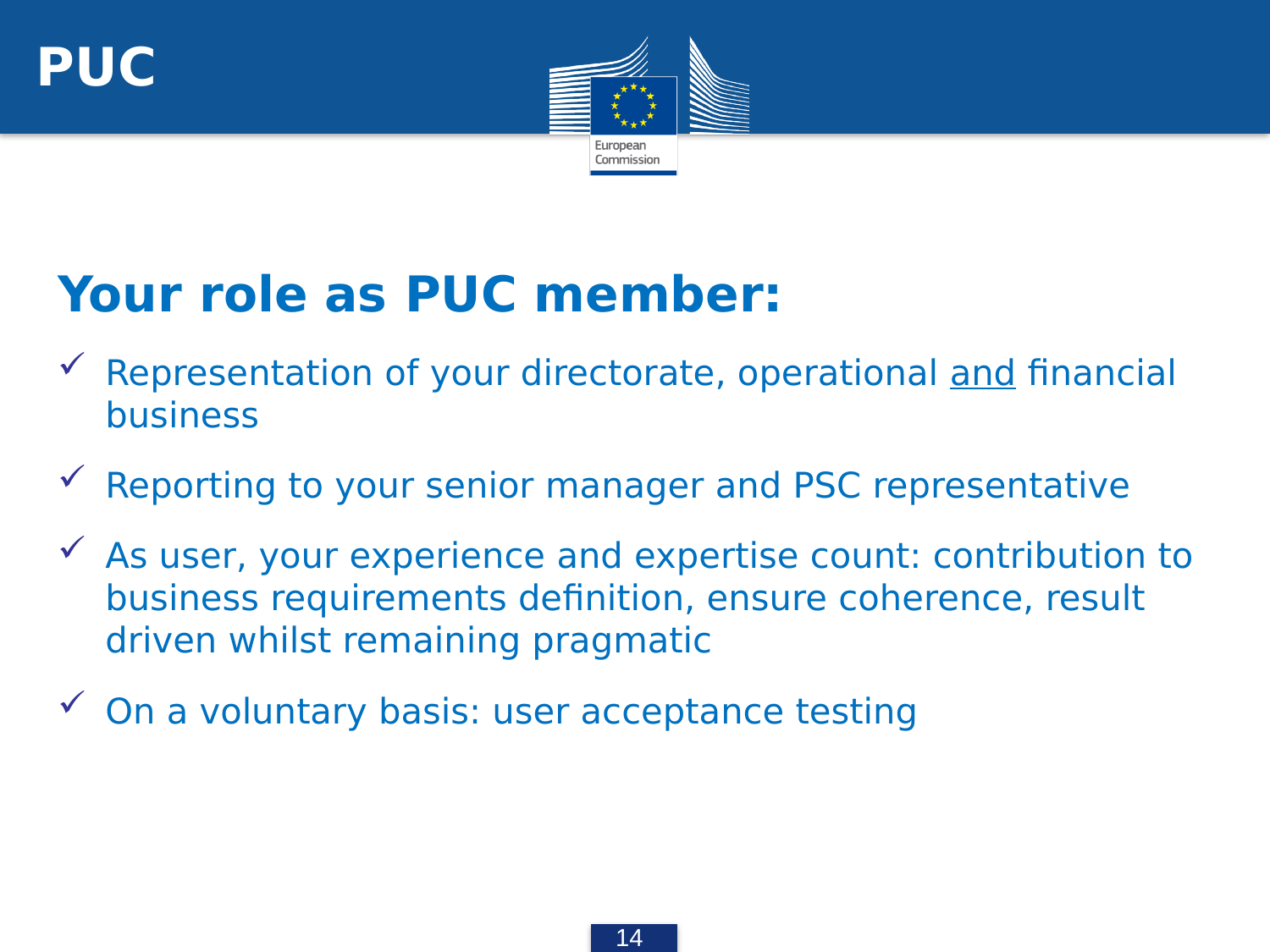

# PUC
Your role as PUC member:
Representation of your directorate, operational and financial business
Reporting to your senior manager and PSC representative
As user, your experience and expertise count: contribution to business requirements definition, ensure coherence, result driven whilst remaining pragmatic
On a voluntary basis: user acceptance testing

14